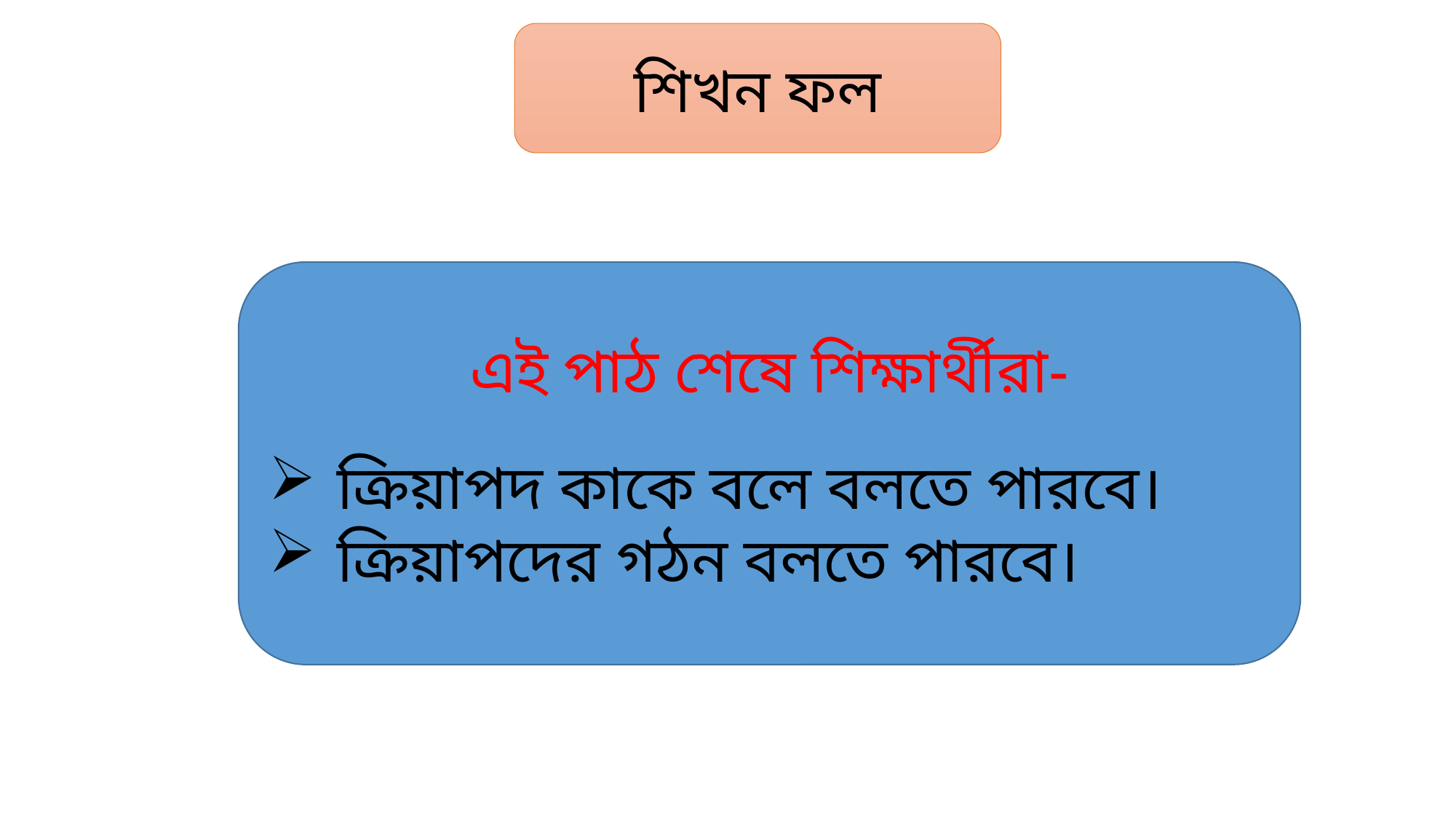

শিখন ফল
এই পাঠ শেষে শিক্ষার্থীরা-

ক্রিয়াপদ কাকে বলে বলতে পারবে।
ক্রিয়াপদের গঠন বলতে পারবে।